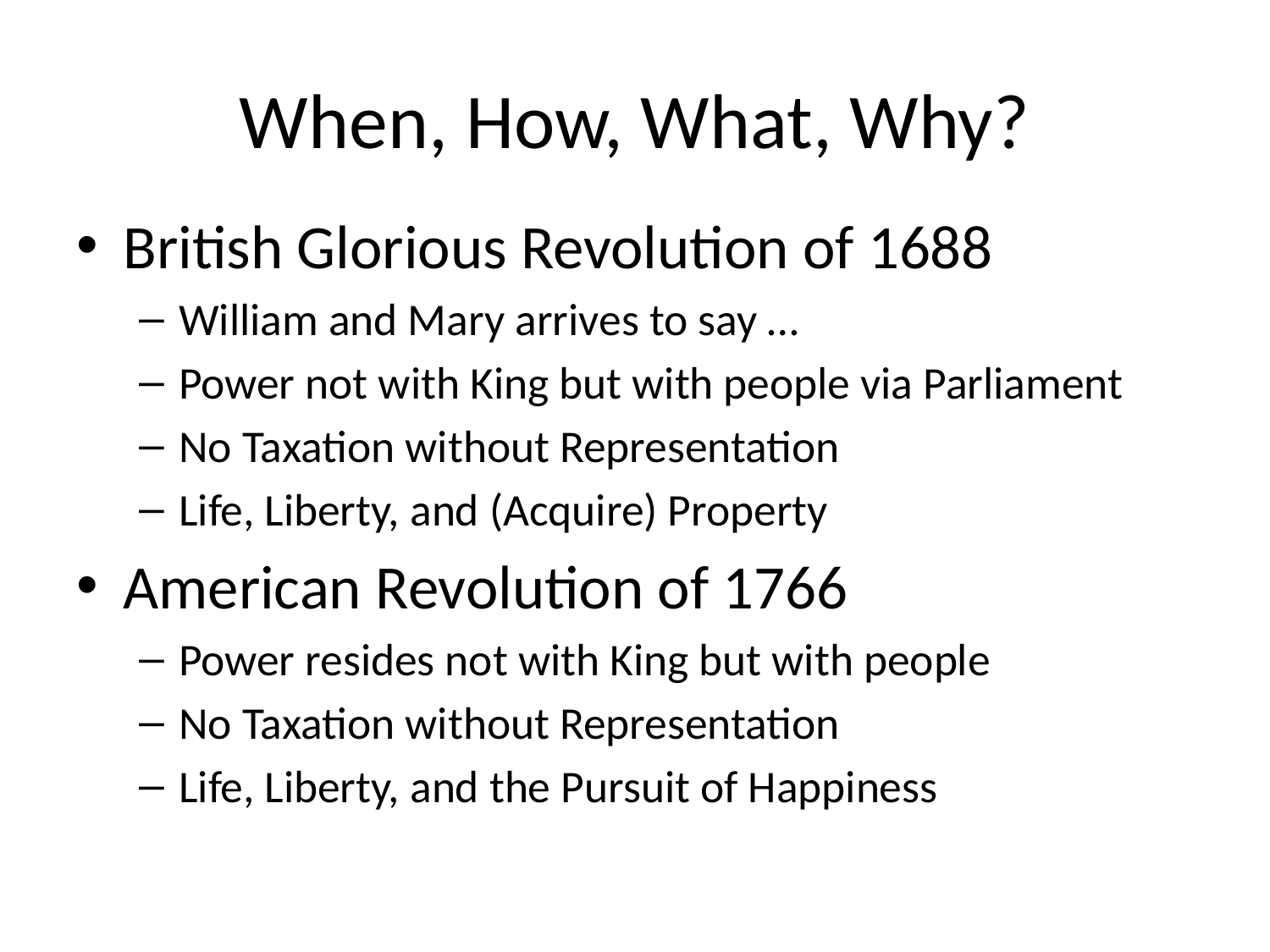

# When, How, What, Why?
British Glorious Revolution of 1688
William and Mary arrives to say …
Power not with King but with people via Parliament
No Taxation without Representation
Life, Liberty, and (Acquire) Property
American Revolution of 1766
Power resides not with King but with people
No Taxation without Representation
Life, Liberty, and the Pursuit of Happiness